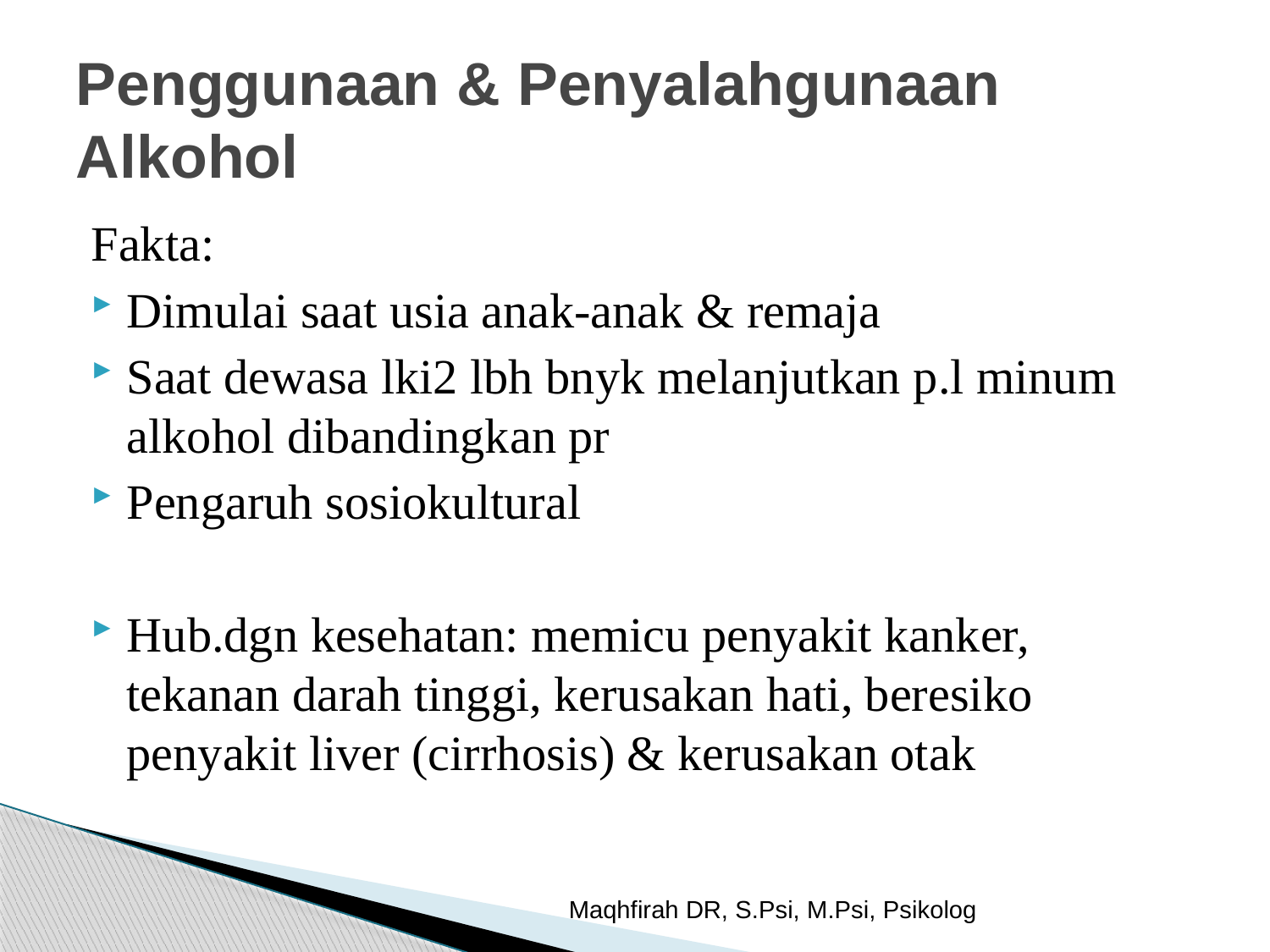

# Penggunaan & Penyalahgunaan Alkohol
Fakta:
Dimulai saat usia anak-anak & remaja
Saat dewasa lki2 lbh bnyk melanjutkan p.l minum alkohol dibandingkan pr
Pengaruh sosiokultural

Hub.dgn kesehatan: memicu penyakit kanker, tekanan darah tinggi, kerusakan hati, beresiko penyakit liver (cirrhosis) & kerusakan otak
Maqhfirah DR, S.Psi, M.Psi, Psikolog